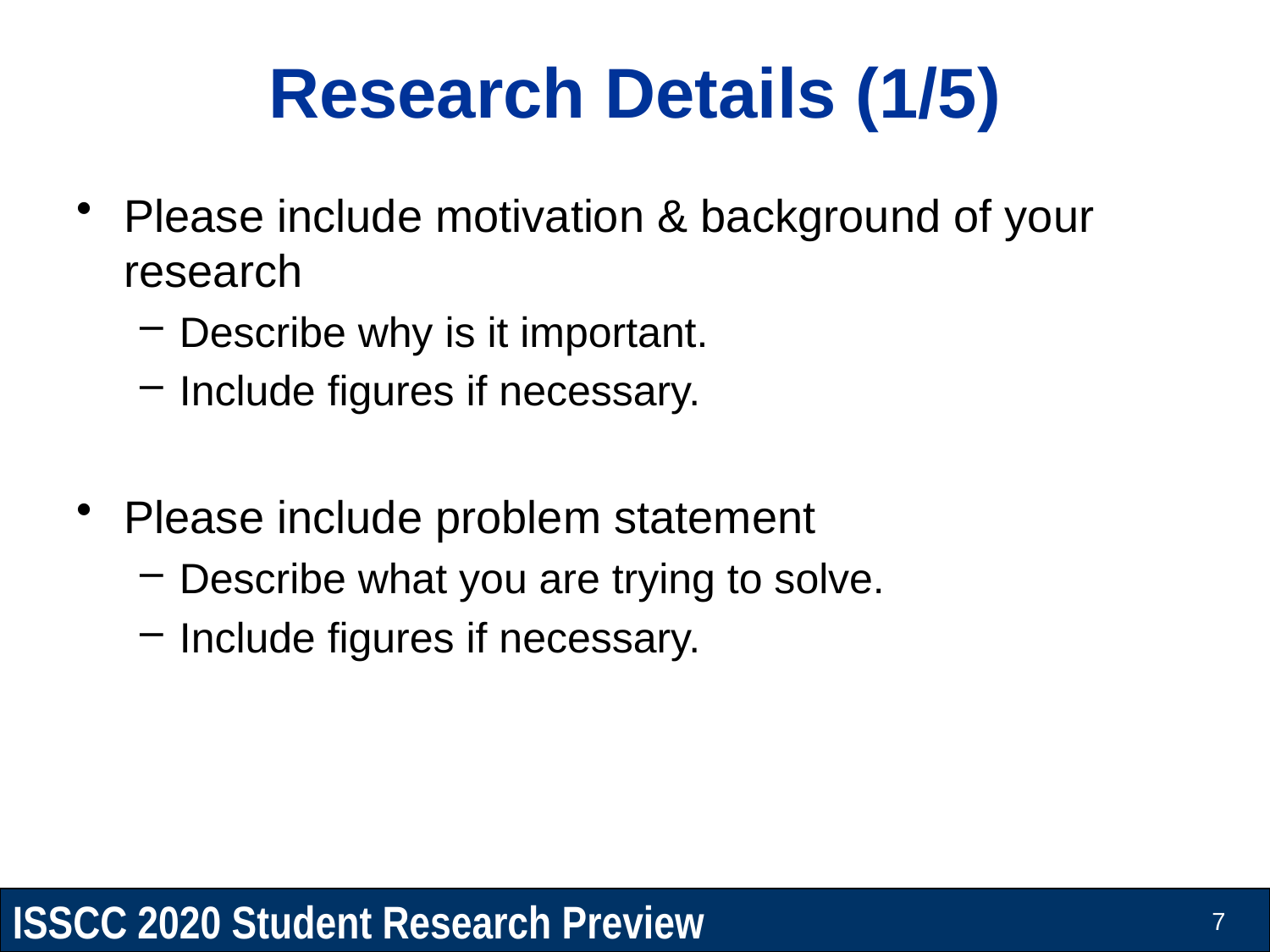

# Research Details (1/5)
Please include motivation & background of your research
Describe why is it important.
Include figures if necessary.

Please include problem statement
Describe what you are trying to solve.
Include figures if necessary.

7